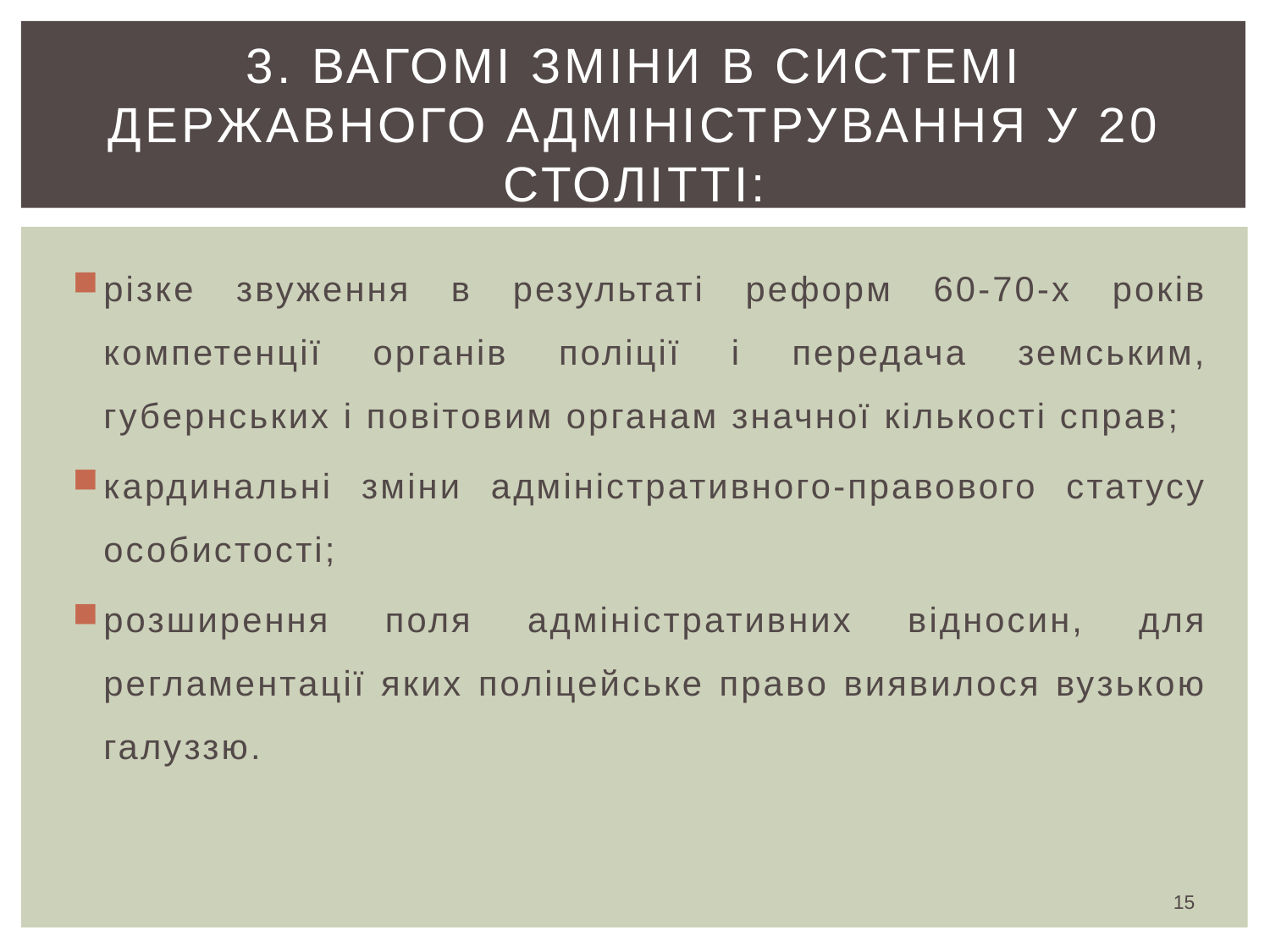

# 3. Вагомі зміни в системі державного адміністрування у 20 столітті:
різке звуження в результаті реформ 60-70-х років компетенції органів поліції і передача земським, губернських і повітовим органам значної кількості справ;
кардинальні зміни адміністративного-правового статусу особистості;
розширення поля адміністративних відносин, для регламентації яких поліцейське право виявилося вузькою галуззю.

15